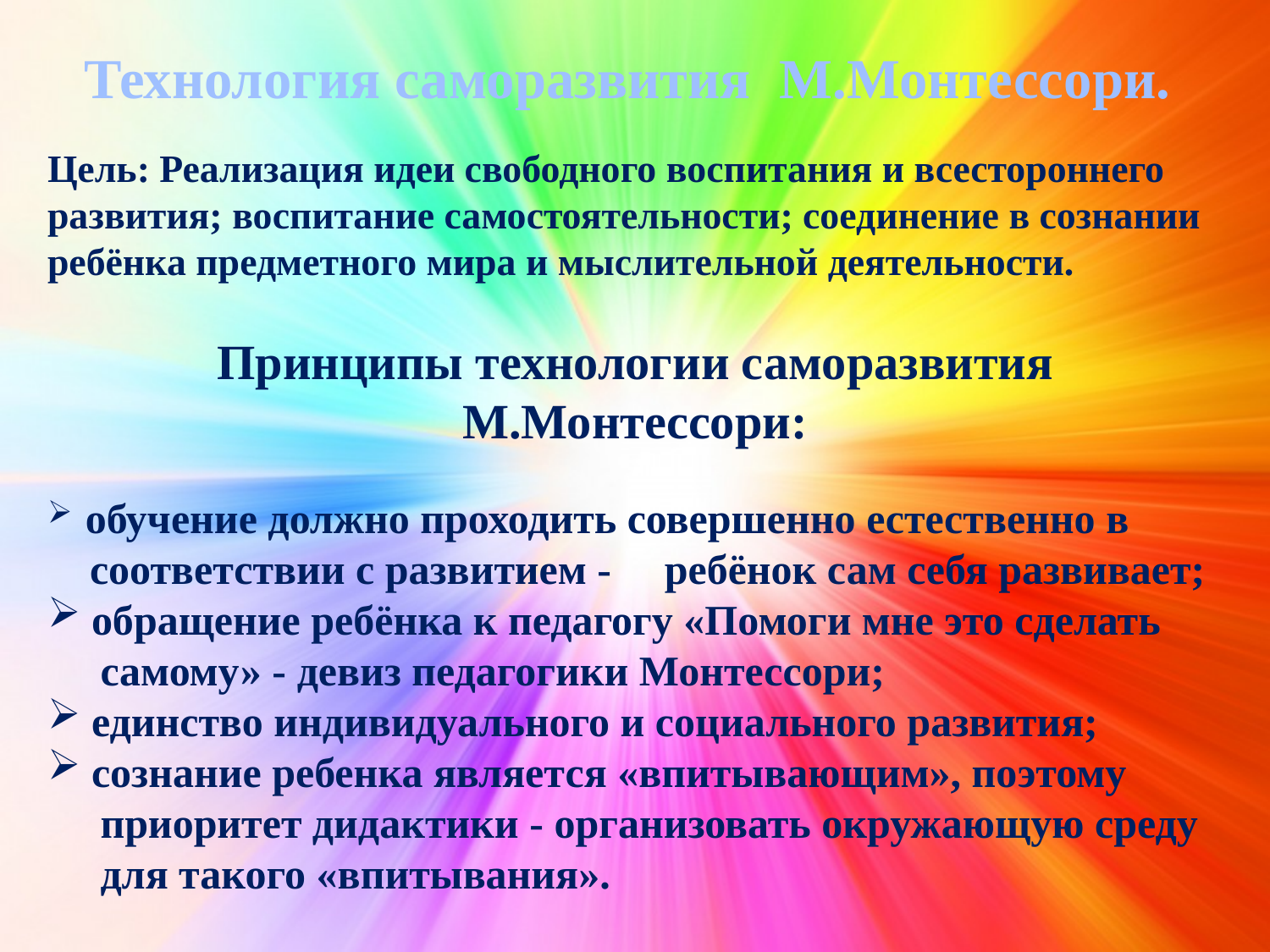

Технология саморазвития  М.Монтессори.

Цель: Реализация идеи свободного воспитания и всестороннего развития; воспитание самостоятельности; соединение в сознании ребёнка предметного мира и мыслительной деятельности.

Принципы технологии саморазвития М.Монтессори:

 обучение должно проходить совершенно естественно в
    соответствии с развитием -     ребёнок сам себя развивает;
 обращение ребёнка к педагогу «Помоги мне это сделать
     самому» - девиз педагогики Монтессори;
 единство индивидуального и социального развития;
 сознание ребенка является «впитывающим», поэтому
     приоритет дидактики - организовать окружающую среду
     для такого «впитывания».